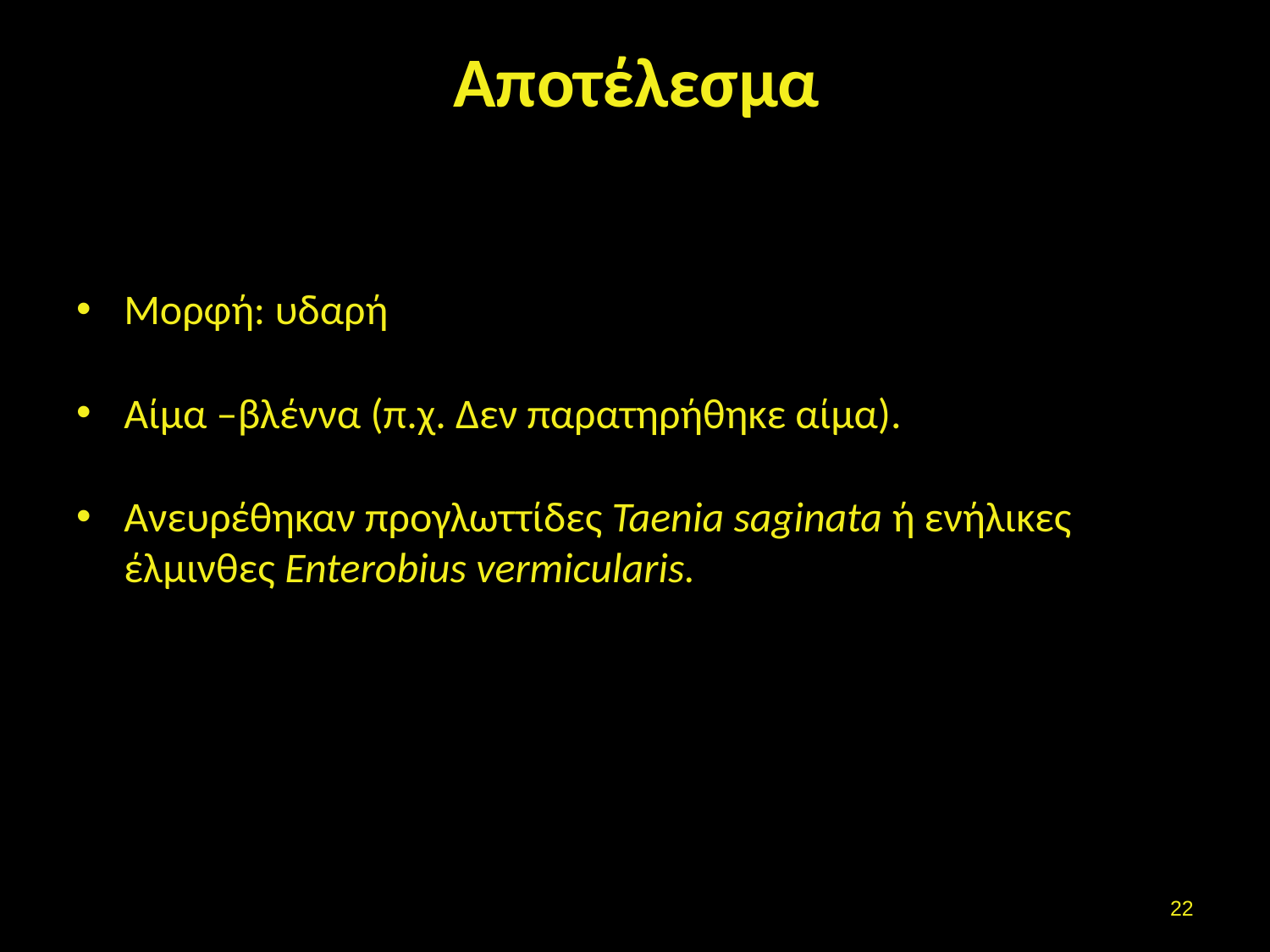

# Αποτέλεσμα
Μορφή: υδαρή
Αίμα –βλέννα (π.χ. Δεν παρατηρήθηκε αίμα).
Ανευρέθηκαν προγλωττίδες Taenia saginata ή ενήλικες έλμινθες Enterobius vermicularis.

22